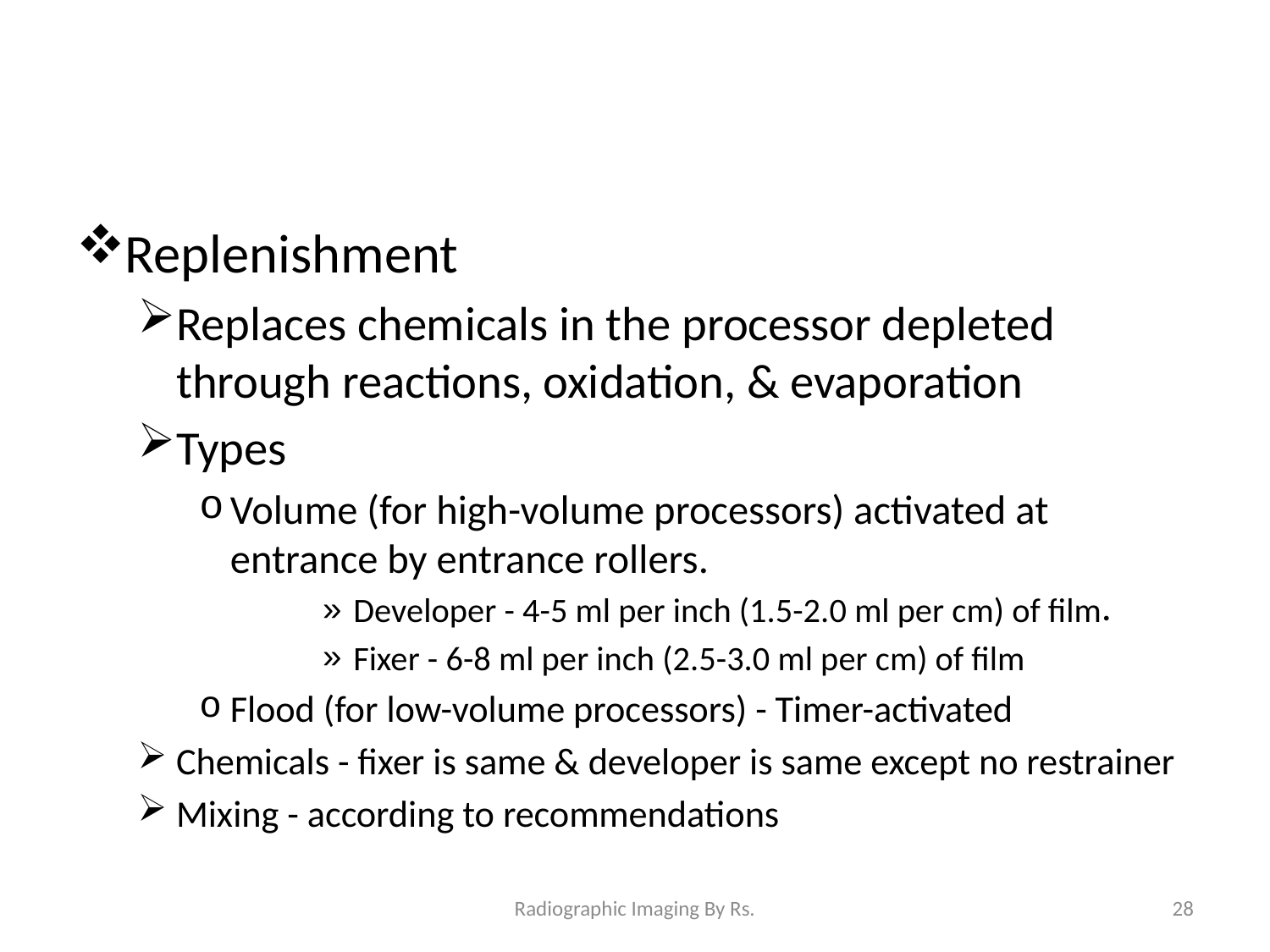

Replenishment
Replaces chemicals in the processor depleted through reactions, oxidation, & evaporation
Types
Volume (for high-volume processors) activated at entrance by entrance rollers.
Developer - 4-5 ml per inch (1.5-2.0 ml per cm) of film•
Fixer - 6-8 ml per inch (2.5-3.0 ml per cm) of film
Flood (for low-volume processors) - Timer-activated
Chemicals - fixer is same & developer is same except no restrainer
Mixing - according to recommendations
Radiographic Imaging By Rs.
28